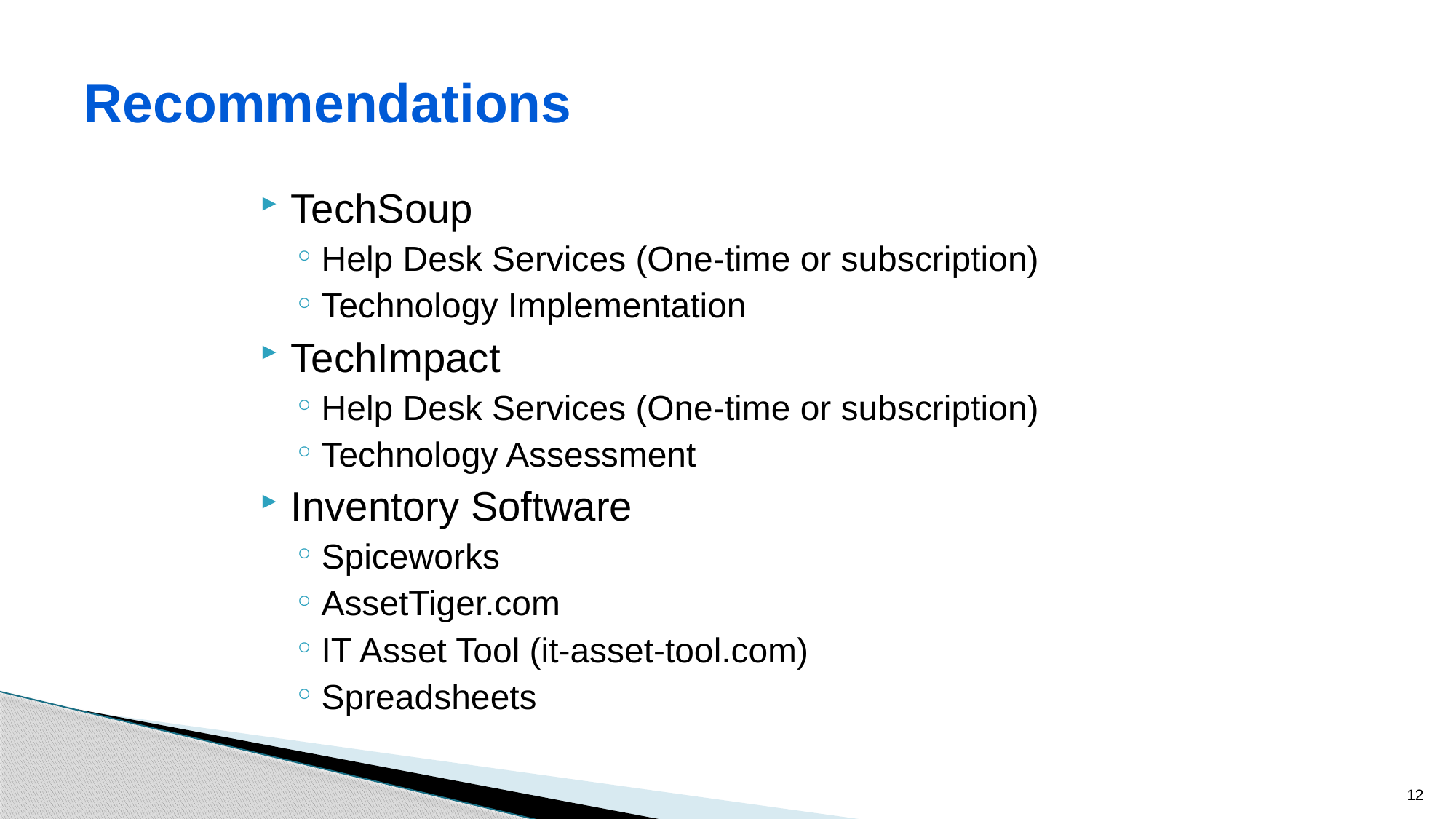

# Recommendations
TechSoup
Help Desk Services (One-time or subscription)
Technology Implementation
TechImpact
Help Desk Services (One-time or subscription)
Technology Assessment
Inventory Software
Spiceworks
AssetTiger.com
IT Asset Tool (it-asset-tool.com)
Spreadsheets
12